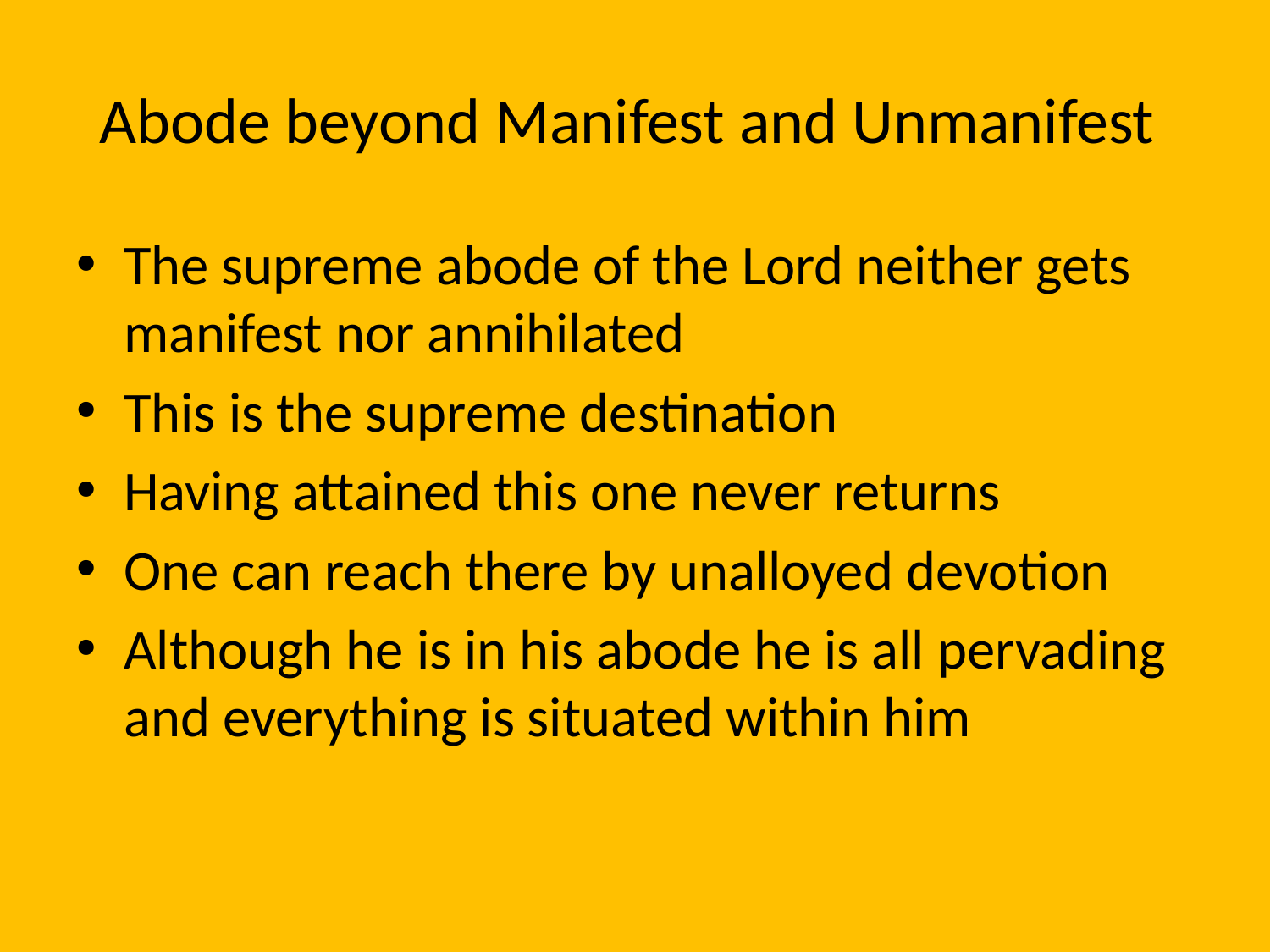

# Abode beyond Manifest and Unmanifest
The supreme abode of the Lord neither gets manifest nor annihilated
This is the supreme destination
Having attained this one never returns
One can reach there by unalloyed devotion
Although he is in his abode he is all pervading and everything is situated within him